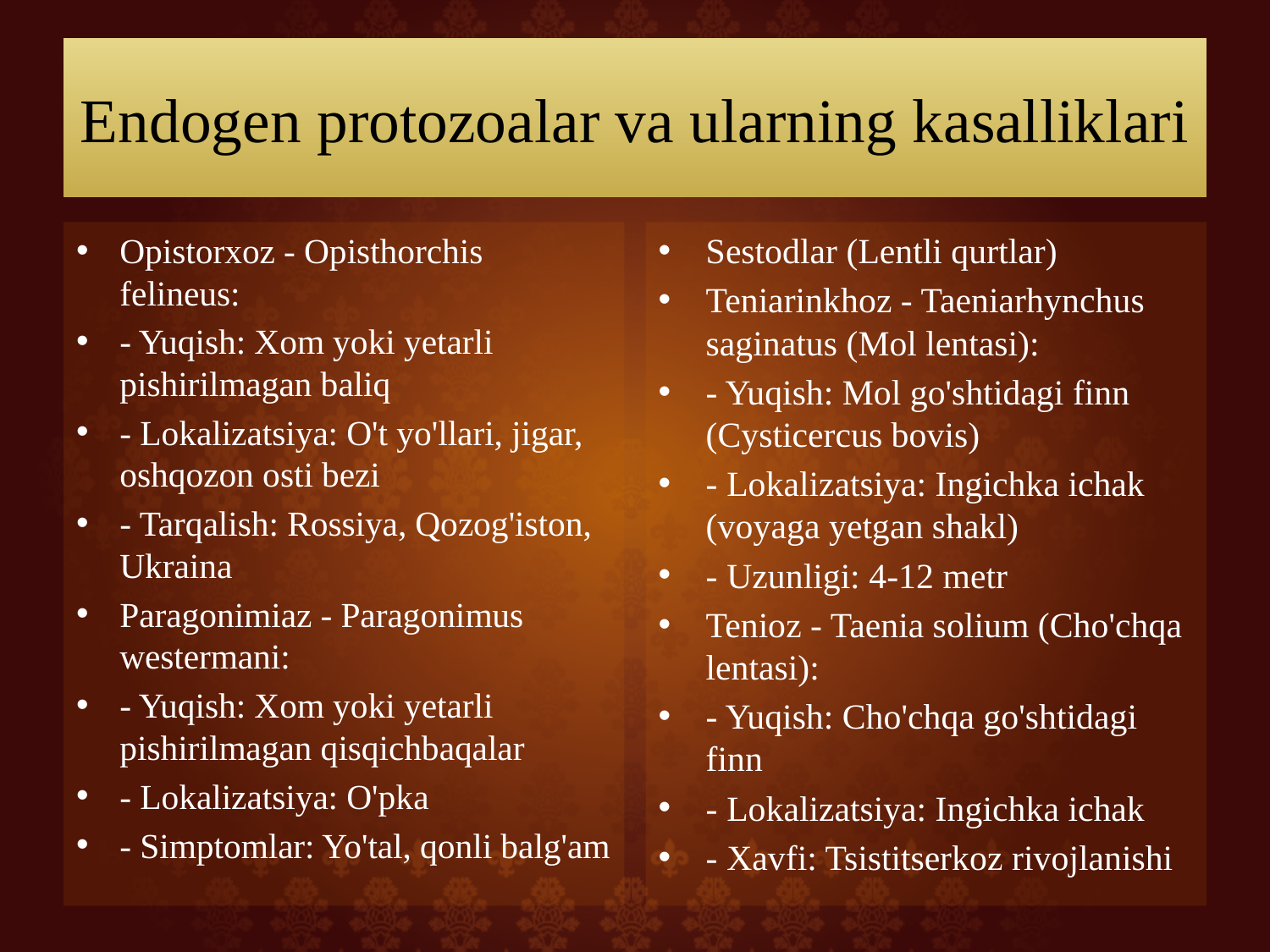

# Endogen protozoalar va ularning kasalliklari
Opistorxoz - Opisthorchis felineus:
- Yuqish: Xom yoki yetarli pishirilmagan baliq
- Lokalizatsiya: O't yo'llari, jigar, oshqozon osti bezi
- Tarqalish: Rossiya, Qozog'iston, Ukraina
Paragonimiaz - Paragonimus westermani:
- Yuqish: Xom yoki yetarli pishirilmagan qisqichbaqalar
- Lokalizatsiya: O'pka
- Simptomlar: Yo'tal, qonli balg'am
Sestodlar (Lentli qurtlar)
Teniarinkhoz - Taeniarhynchus saginatus (Mol lentasi):
- Yuqish: Mol go'shtidagi finn (Cysticercus bovis)
- Lokalizatsiya: Ingichka ichak (voyaga yetgan shakl)
- Uzunligi: 4-12 metr
Tenioz - Taenia solium (Cho'chqa lentasi):
- Yuqish: Cho'chqa go'shtidagi finn
- Lokalizatsiya: Ingichka ichak
- Xavfi: Tsistitserkoz rivojlanishi